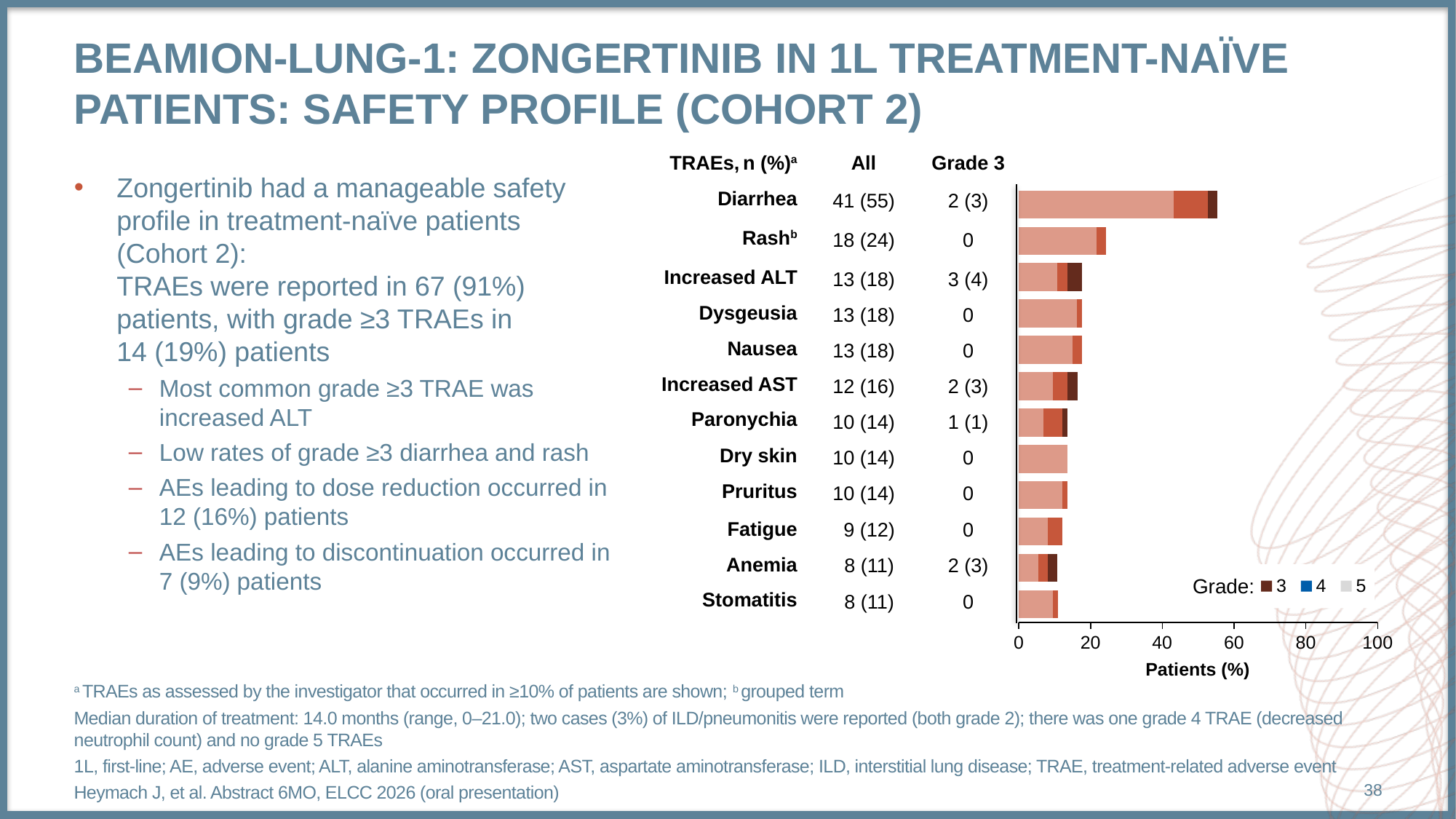

# Beamion-Lung-1: Zongertinib in 1L Treatment-Naïve Patients: Safety Profile (Cohort 2)
| TRAEs, n (%)a | All | Grade 3 |
| --- | --- | --- |
| Diarrhea | 41 (55) | 2 (3) |
| Rashb | 18 (24) | 0 |
| Increased ALT | 13 (18) | 3 (4) |
| Dysgeusia | 13 (18) | 0 |
| Nausea | 13 (18) | 0 |
| Increased AST | 12 (16) | 2 (3) |
| Paronychia | 10 (14) | 1 (1) |
| Dry skin | 10 (14) | 0 |
| Pruritus | 10 (14) | 0 |
| Fatigue | 9 (12) | 0 |
| Anemia | 8 (11) | 2 (3) |
| Stomatitis | 8 (11) | 0 |
Zongertinib had a manageable safety profile in treatment-naïve patients
(Cohort 2):
TRAEs were reported in 67 (91%) patients, with grade ≥3 TRAEs in
14 (19%) patients
Most common grade ≥3 TRAE was
increased ALT
Low rates of grade ≥3 diarrhea and rash
AEs leading to dose reduction occurred in
12 (16%) patients
AEs leading to discontinuation occurred in
7 (9%) patients

### Chart

| Category | 1 | 2 | 3 | 4 | 5 |
|---|---|---|---|---|---|
Grade:
Patients (%)
a TRAEs as assessed by the investigator that occurred in ≥10% of patients are shown; b grouped term
Median duration of treatment: 14.0 months (range, 0–21.0); two cases (3%) of ILD/pneumonitis were reported (both grade 2); there was one grade 4 TRAE (decreased neutrophil count) and no grade 5 TRAEs
1L, first-line; AE, adverse event; ALT, alanine aminotransferase; AST, aspartate aminotransferase; ILD, interstitial lung disease; TRAE, treatment-related adverse event
Heymach J, et al. Abstract 6MO, ELCC 2026 (oral presentation)
38